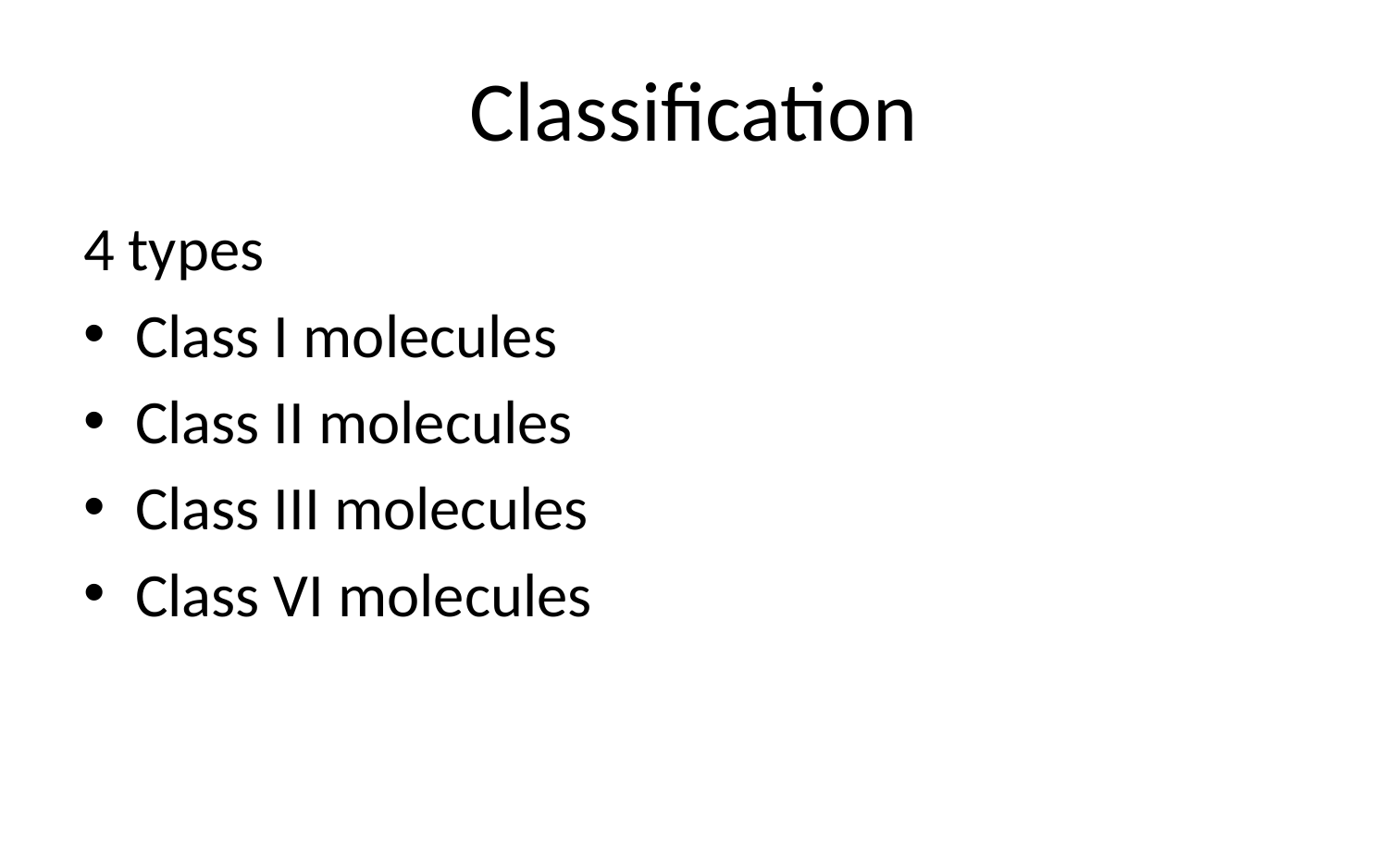

# Classification
4 types
Class I molecules
Class II molecules
Class III molecules
Class VI molecules